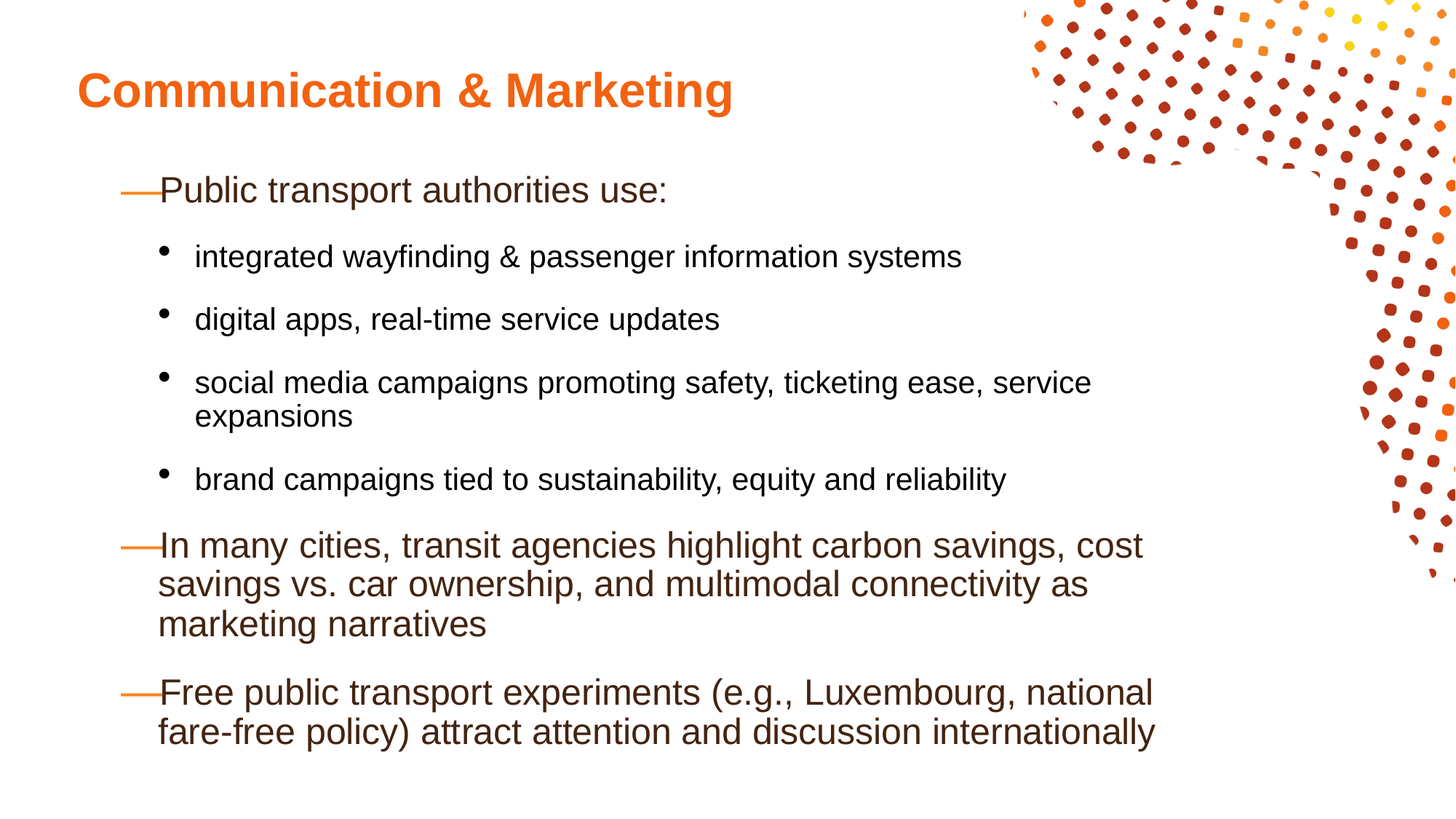

# Communication & Marketing
Public transport authorities use:
integrated wayfinding & passenger information systems
digital apps, real-time service updates
social media campaigns promoting safety, ticketing ease, service expansions
brand campaigns tied to sustainability, equity and reliability
In many cities, transit agencies highlight carbon savings, cost savings vs. car ownership, and multimodal connectivity as marketing narratives
Free public transport experiments (e.g., Luxembourg, national fare-free policy) attract attention and discussion internationally